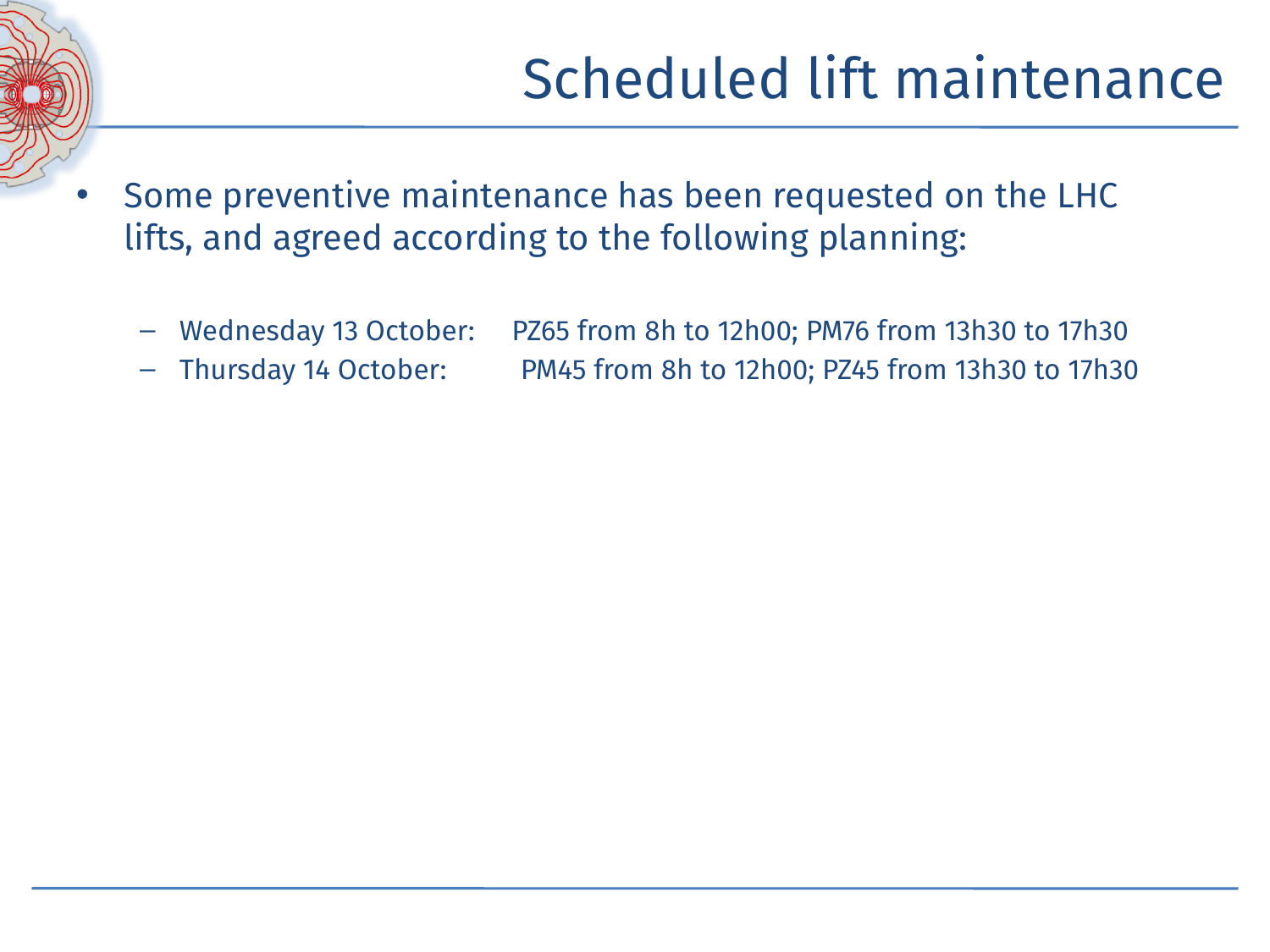

# Scheduled lift maintenance
Some preventive maintenance has been requested on the LHC lifts, and agreed according to the following planning:

Wednesday 13 October:     PZ65 from 8h to 12h00; PM76 from 13h30 to 17h30
Thursday 14 October:          PM45 from 8h to 12h00; PZ45 from 13h30 to 17h30